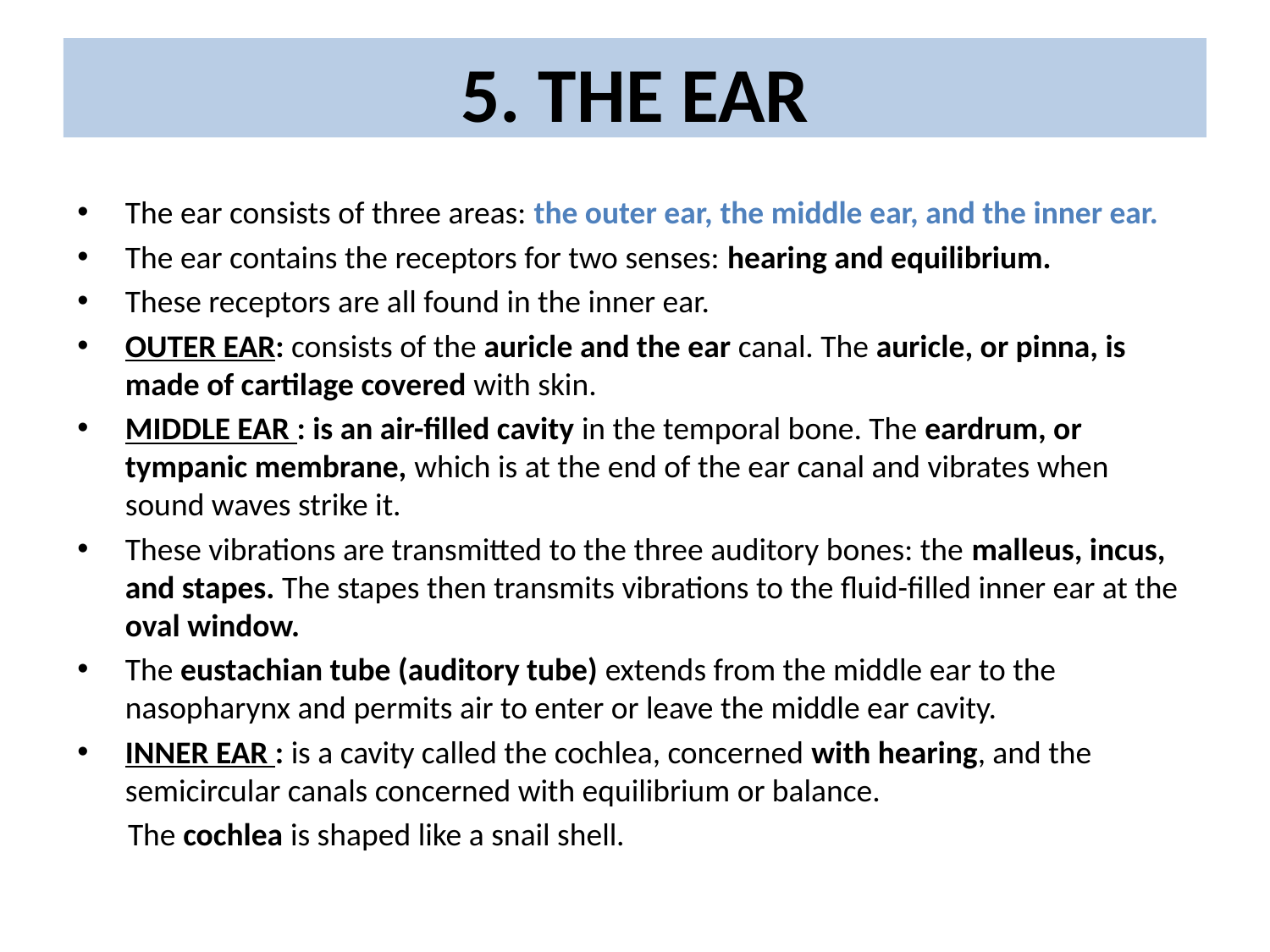

5. THE EAR
The ear consists of three areas: the outer ear, the middle ear, and the inner ear.
The ear contains the receptors for two senses: hearing and equilibrium.
These receptors are all found in the inner ear.
OUTER EAR: consists of the auricle and the ear canal. The auricle, or pinna, is made of cartilage covered with skin.
MIDDLE EAR : is an air-filled cavity in the temporal bone. The eardrum, or tympanic membrane, which is at the end of the ear canal and vibrates when sound waves strike it.
These vibrations are transmitted to the three auditory bones: the malleus, incus, and stapes. The stapes then transmits vibrations to the fluid-filled inner ear at the oval window.
The eustachian tube (auditory tube) extends from the middle ear to the nasopharynx and permits air to enter or leave the middle ear cavity.
INNER EAR : is a cavity called the cochlea, concerned with hearing, and the semicircular canals concerned with equilibrium or balance.
       The cochlea is shaped like a snail shell.